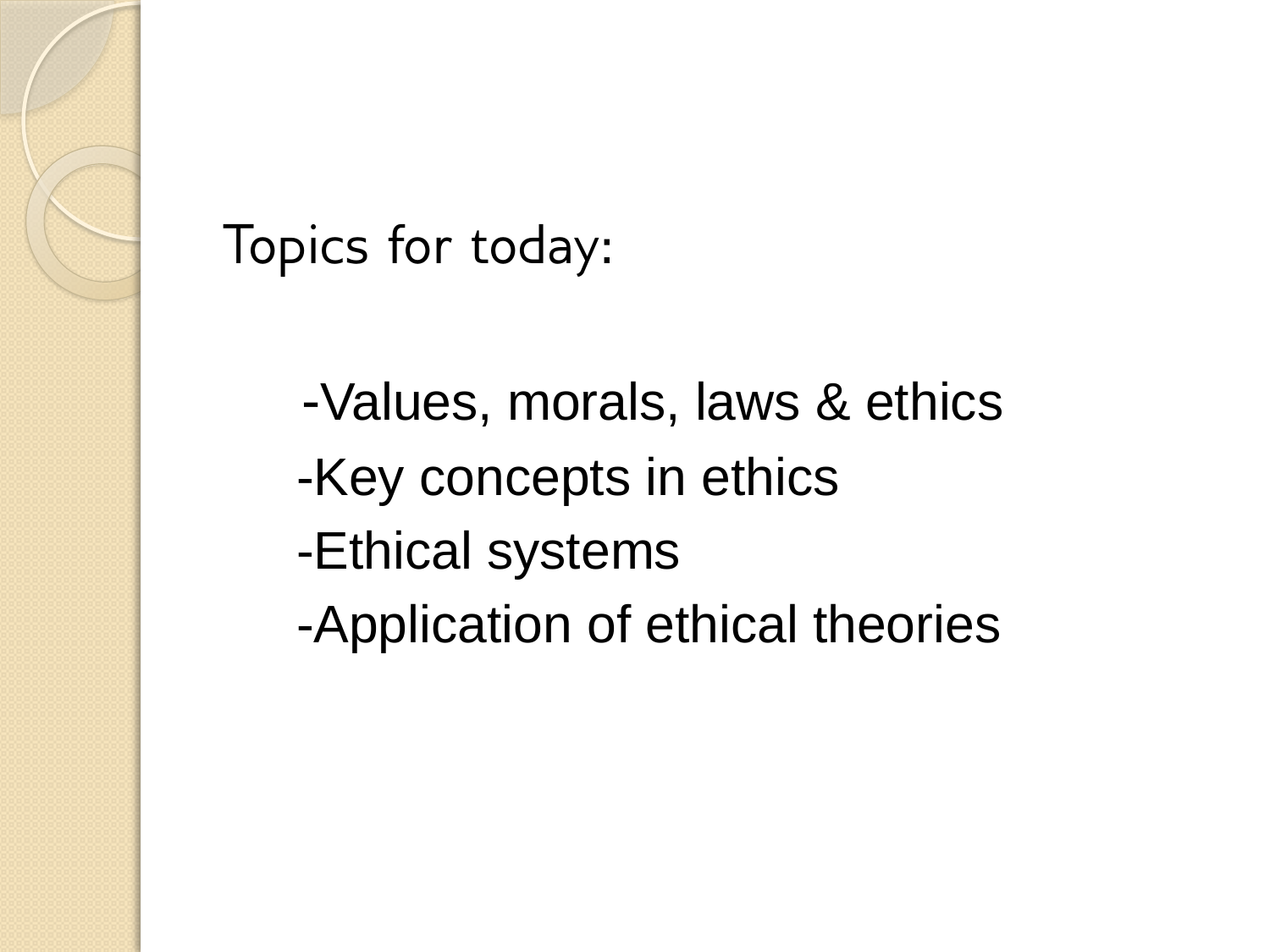

#
Topics for today:

     -Values, morals, laws & ethics
     -Key concepts in ethics
     -Ethical systems
     -Application of ethical theories